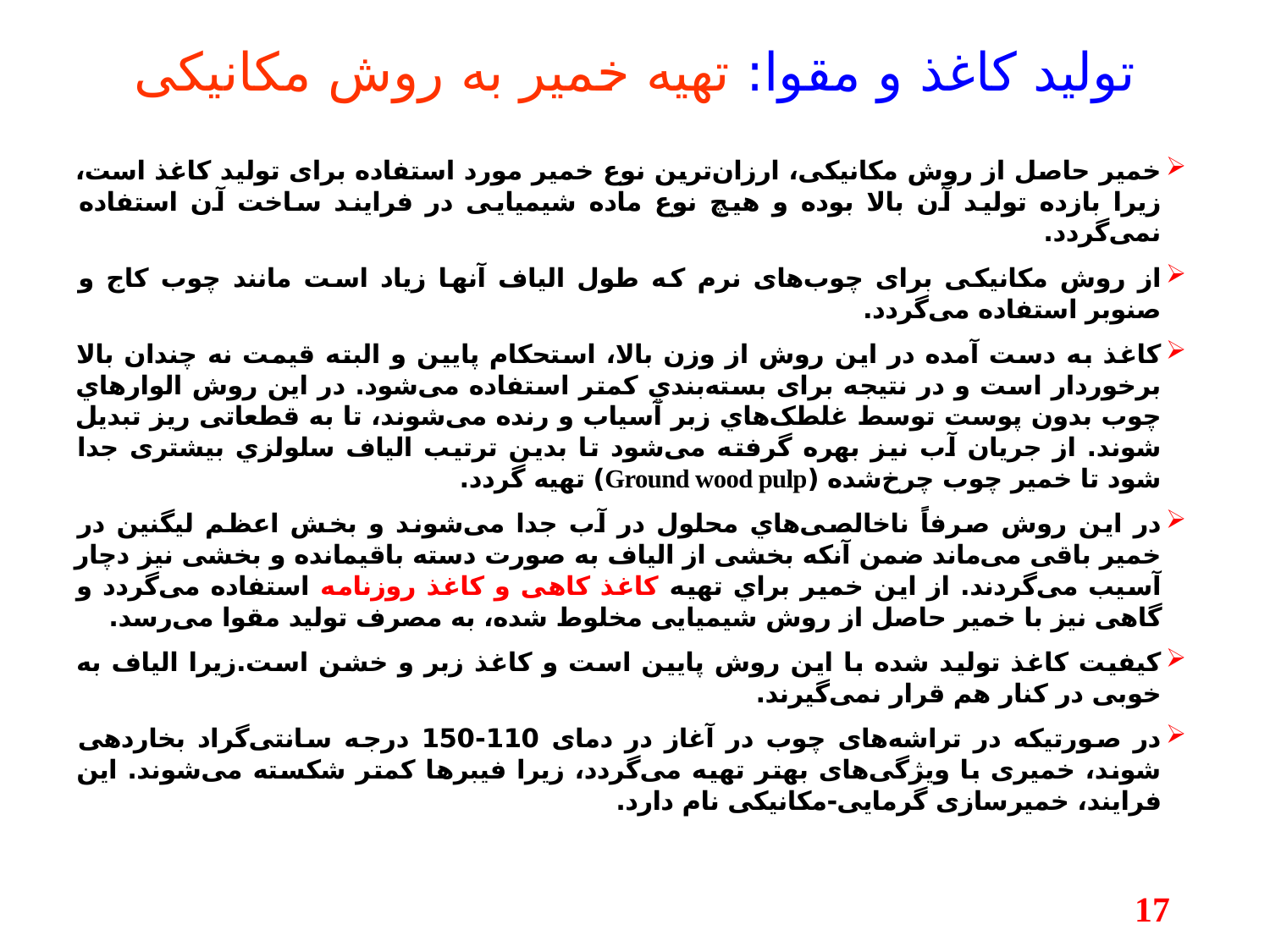

# تولید کاغذ و مقوا: تهیه خمیر به روش مکانیکی
خمیر حاصل از روش مکانیکی، ارزان‌ترین نوع خمیر مورد استفاده برای تولید کاغذ است، زیرا بازده تولید آن بالا بوده و هیچ نوع ماده شیمیایی در فرایند ساخت آن استفاده نمی‌گردد.
از روش مکانیکی برای چوب‌های نرم که طول الیاف آنها زیاد است مانند چوب کاج و صنوبر استفاده می‌گردد.
کاغذ به دست آمده در این روش از وزن بالا، استحکام پایین و البته قیمت نه چندان بالا برخوردار است و در نتیجه برای بسته‌بندي کمتر استفاده می‌شود. در این روش الوارهاي چوب بدون پوست توسط غلطک‌هاي زبر آسیاب و رنده می‌شوند، تا به قطعاتی ریز تبدیل شوند. از جریان آب نیز بهره گرفته می‌شود تا بدین ترتیب الیاف سلولزي بیشتری جدا شود تا خمیر چوب چرخ‌شده (Ground wood pulp) تهیه گردد.
در این روش صرفاً ناخالصی‌هاي محلول در آب جدا می‌شوند و بخش اعظم لیگنین در خمیر باقی می‌ماند ضمن آنکه بخشی از الیاف به صورت دسته باقیمانده و بخشی نیز دچار آسیب می‌گردند. از این خمیر براي تهیه کاغذ کاهی و کاغذ روزنامه استفاده می‌گردد و گاهی نیز با خمیر حاصل از روش شیمیایی مخلوط شده، به مصرف تولید مقوا می‌رسد.
کیفیت کاغذ تولید شده با این روش پایین است و کاغذ زبر و خشن است.زیرا الیاف به خوبی در کنار هم قرار نمی‌گیرند.
در صورتیکه در تراشه‌های چوب در آغاز در دمای 110-150 درجه سانتی‌گراد بخاردهی شوند، خمیری با ویژگی‌های بهتر تهیه می‌گردد، زیرا فیبرها کمتر شکسته می‌شوند. این فرایند، خمیرسازی گرمایی-مکانیکی نام دارد.

17